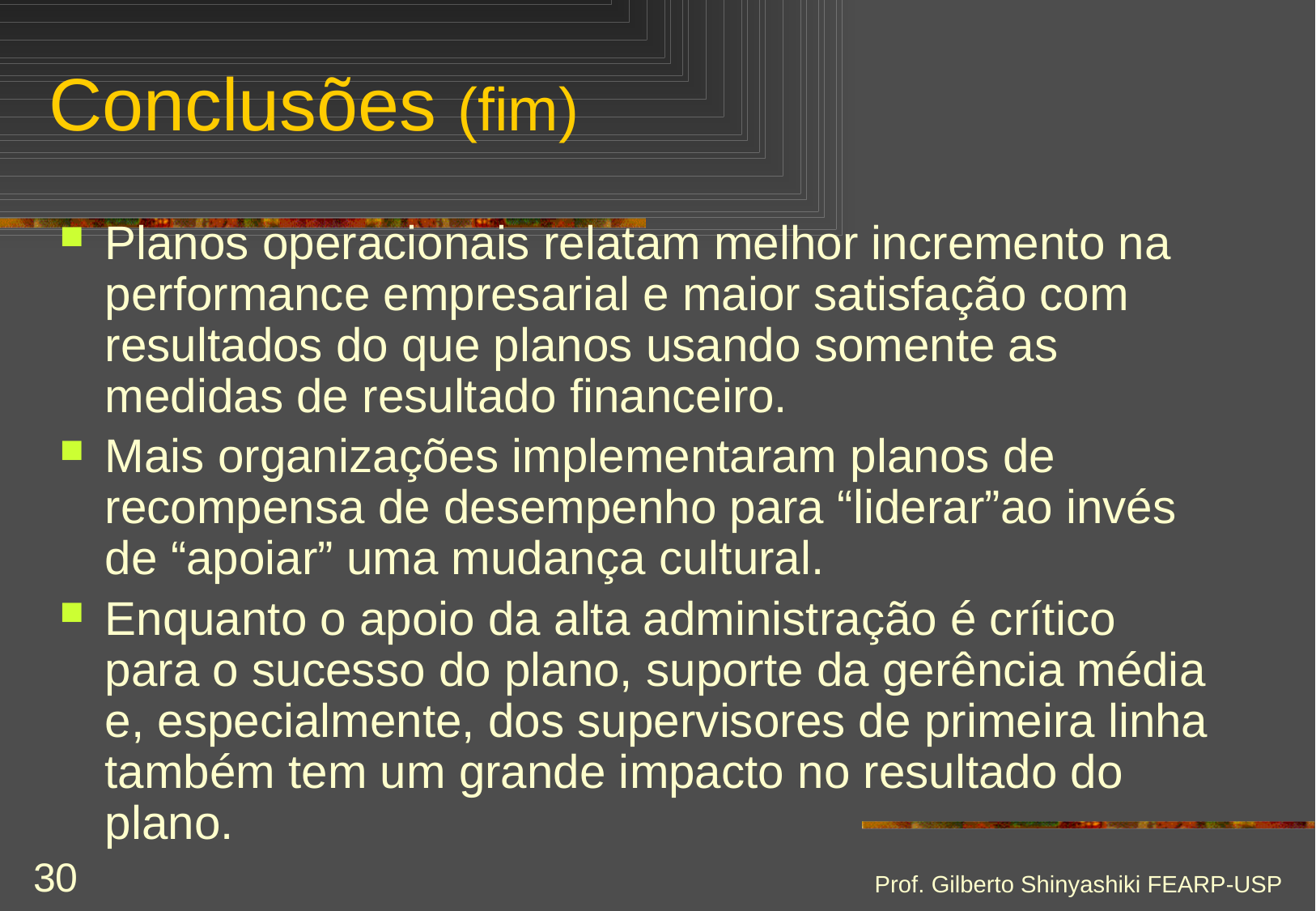

# Conclusões (fim)
Planos operacionais relatam melhor incremento na performance empresarial e maior satisfação com resultados do que planos usando somente as medidas de resultado financeiro.
Mais organizações implementaram planos de recompensa de desempenho para “liderar”ao invés de “apoiar” uma mudança cultural.
Enquanto o apoio da alta administração é crítico para o sucesso do plano, suporte da gerência média e, especialmente, dos supervisores de primeira linha também tem um grande impacto no resultado do plano.
Prof. Gilberto Shinyashiki FEARP-USP
30